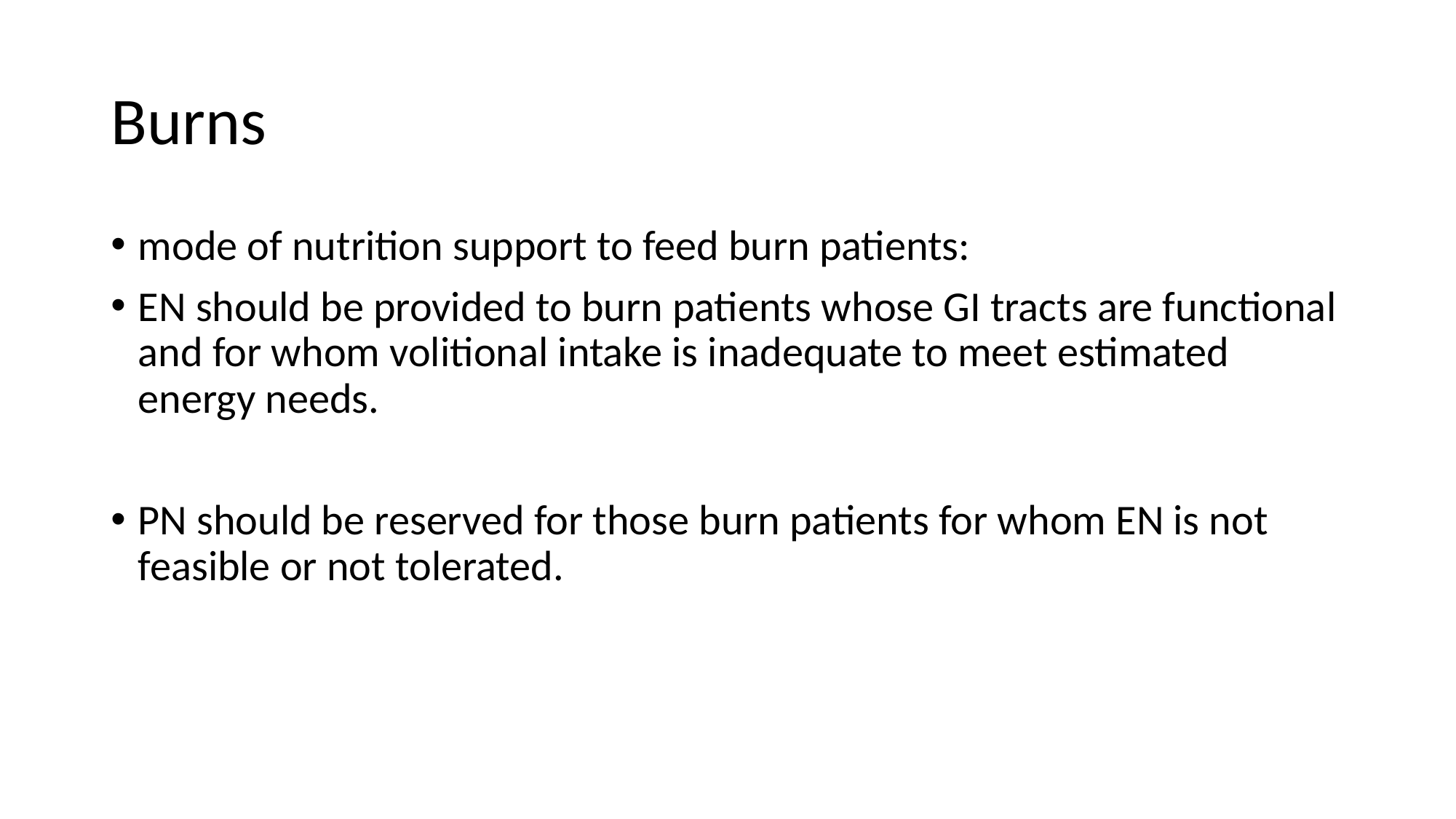

# Burns
mode of nutrition support to feed burn patients:
EN should be provided to burn patients whose GI tracts are functional and for whom volitional intake is inadequate to meet estimated energy needs.

PN should be reserved for those burn patients for whom EN is not feasible or not tolerated.